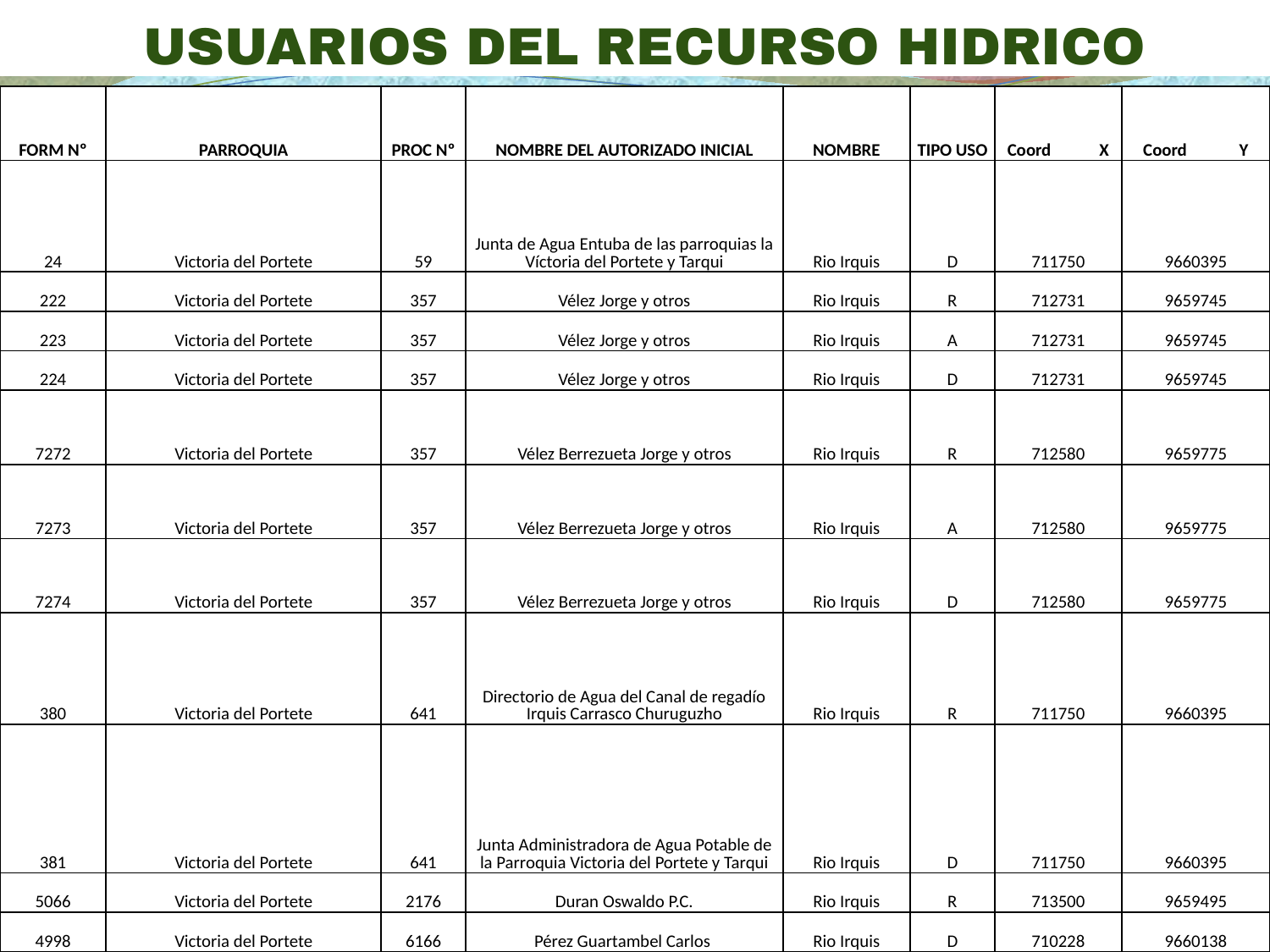

# USUARIOS DEL RECURSO HIDRICO
| FORM Nº | PARROQUIA | PROC Nº | NOMBRE DEL AUTORIZADO INICIAL | NOMBRE | TIPO USO | Coord X | Coord Y |
| --- | --- | --- | --- | --- | --- | --- | --- |
| 24 | Victoria del Portete | 59 | Junta de Agua Entuba de las parroquias la Víctoria del Portete y Tarqui | Rio Irquis | D | 711750 | 9660395 |
| 222 | Victoria del Portete | 357 | Vélez Jorge y otros | Rio Irquis | R | 712731 | 9659745 |
| 223 | Victoria del Portete | 357 | Vélez Jorge y otros | Rio Irquis | A | 712731 | 9659745 |
| 224 | Victoria del Portete | 357 | Vélez Jorge y otros | Rio Irquis | D | 712731 | 9659745 |
| 7272 | Victoria del Portete | 357 | Vélez Berrezueta Jorge y otros | Rio Irquis | R | 712580 | 9659775 |
| 7273 | Victoria del Portete | 357 | Vélez Berrezueta Jorge y otros | Rio Irquis | A | 712580 | 9659775 |
| 7274 | Victoria del Portete | 357 | Vélez Berrezueta Jorge y otros | Rio Irquis | D | 712580 | 9659775 |
| 380 | Victoria del Portete | 641 | Directorio de Agua del Canal de regadío Irquis Carrasco Churuguzho | Rio Irquis | R | 711750 | 9660395 |
| 381 | Victoria del Portete | 641 | Junta Administradora de Agua Potable de la Parroquia Victoria del Portete y Tarqui | Rio Irquis | D | 711750 | 9660395 |
| 5066 | Victoria del Portete | 2176 | Duran Oswaldo P.C. | Rio Irquis | R | 713500 | 9659495 |
| 4998 | Victoria del Portete | 6166 | Pérez Guartambel Carlos | Rio Irquis | D | 710228 | 9660138 |